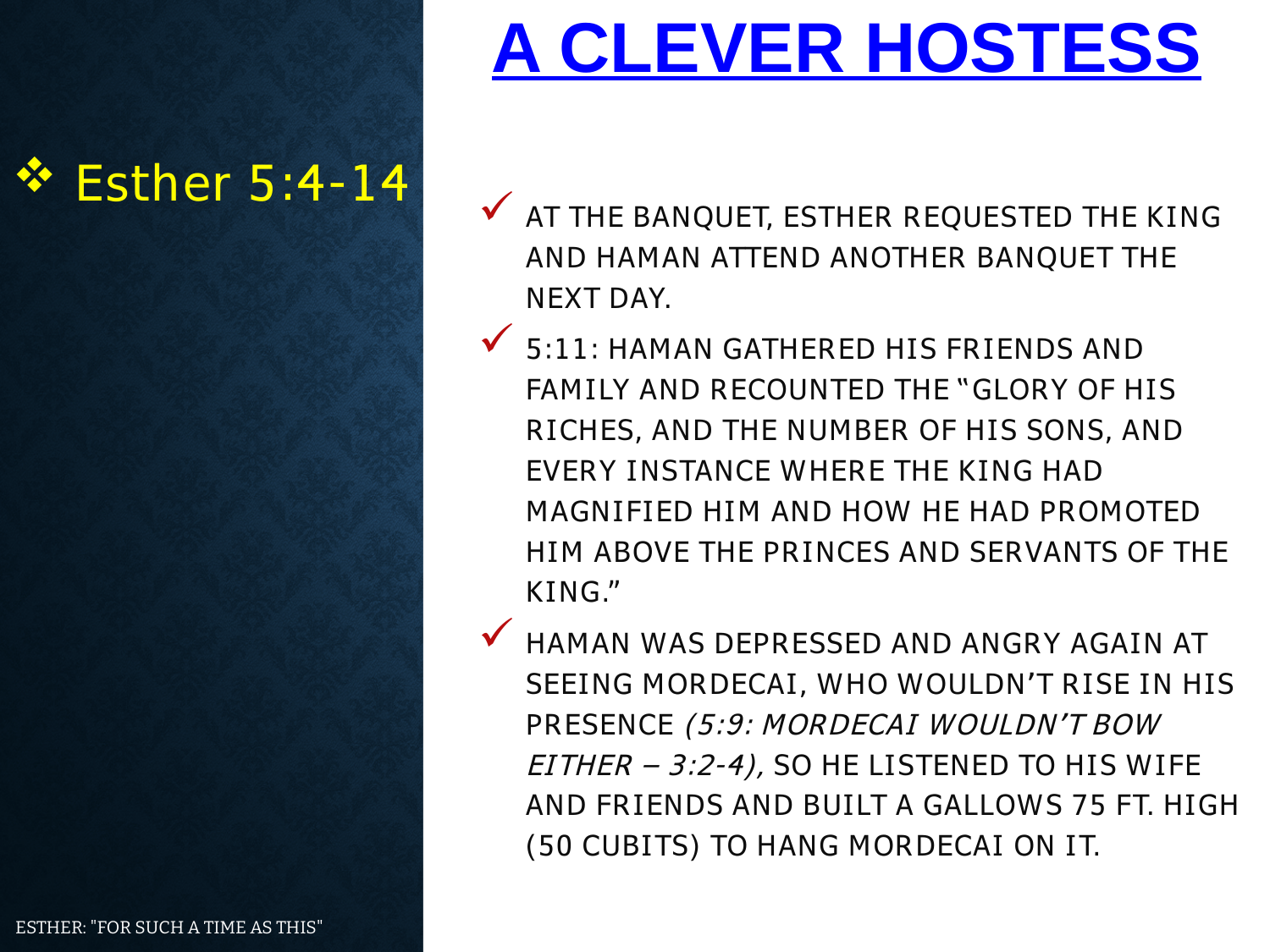

# A Clever Hostess
At the banquet, Esther requested the king and Haman attend another banquet the next day.
5:11: Haman gathered his friends and family and recounted the “glory of his riches, and the number of his sons, and every instance where the king had magnified him and how he had promoted him above the princes and servants of the king.”
Haman was depressed and angry again at seeing Mordecai, who wouldn’t rise in his presence (5:9: Mordecai wouldn’t bow either – 3:2-4), so he listened to his wife and friends and built a gallows 75 ft. high (50 cubits) to hang Mordecai on it.
Esther 5:4-14
Esther: "For Such A Time As This"